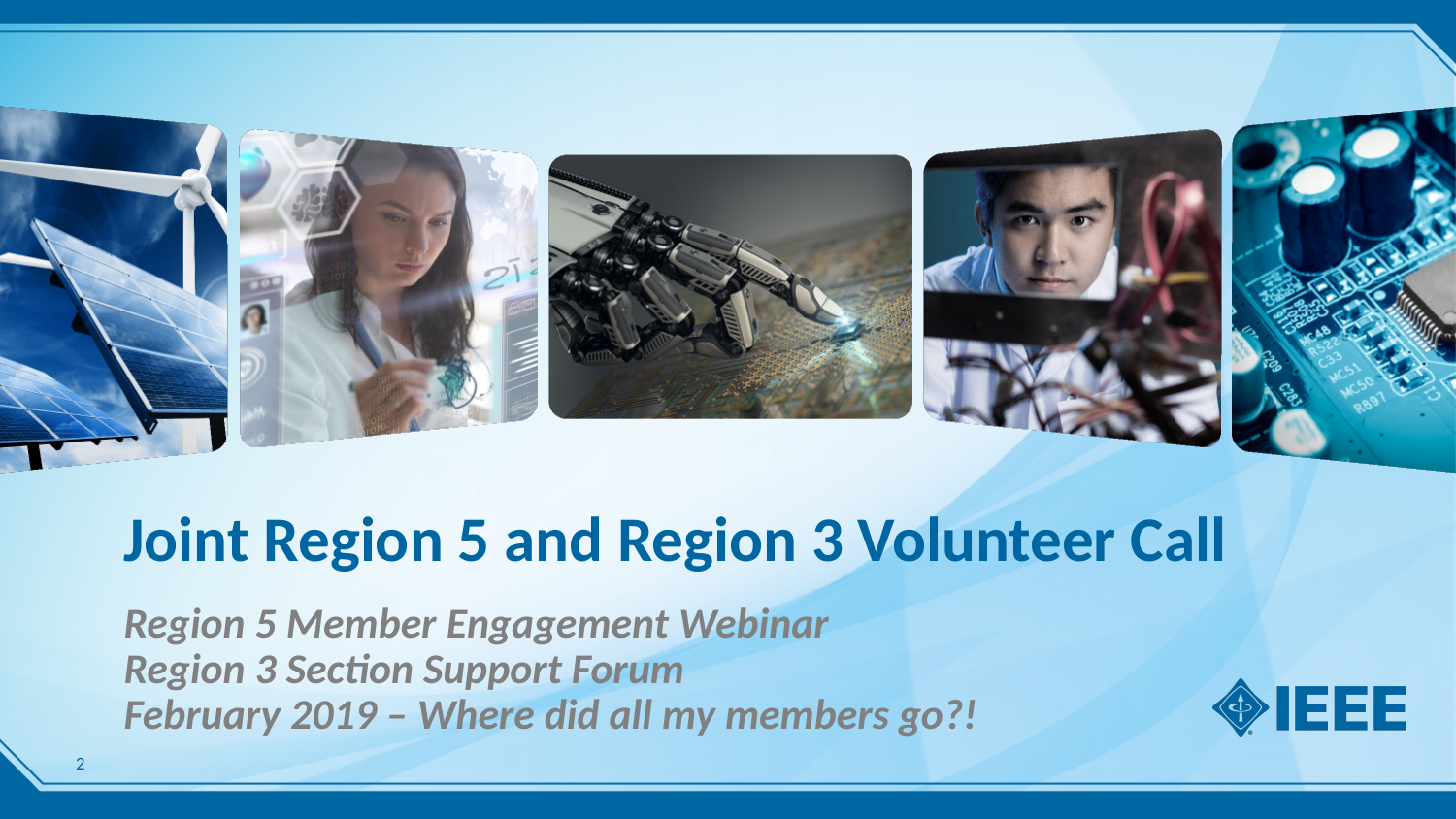

# Joint Region 5 and Region 3 Volunteer Call
Region 5 Member Engagement Webinar
Region 3 Section Support Forum
February 2019 – Where did all my members go?!

2